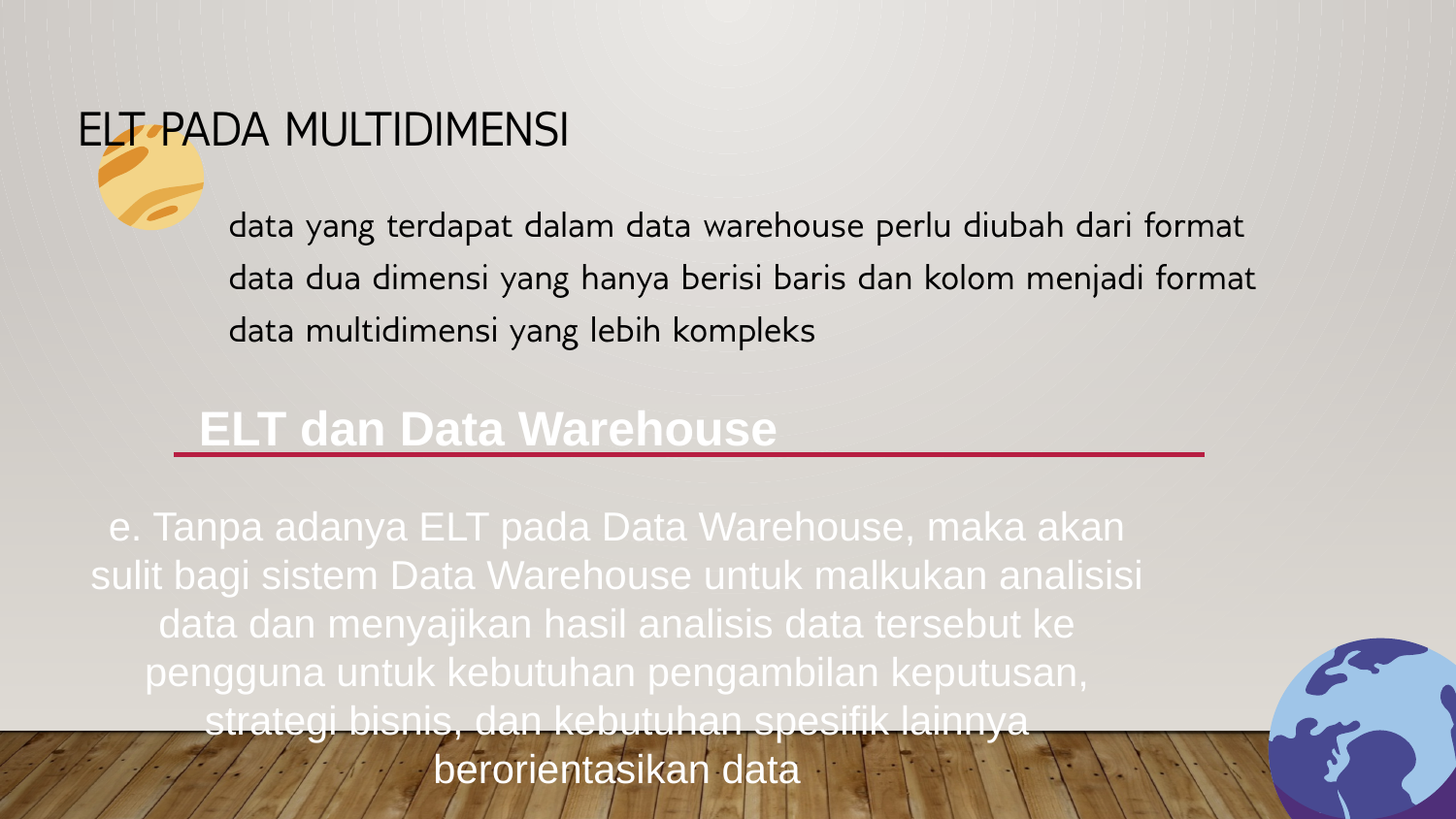

# ELT PADA MULTIDIMENSI

data yang terdapat dalam data warehouse perlu diubah dari format data dua dimensi yang hanya berisi baris dan kolom menjadi format data multidimensi yang lebih kompleks

ELT dan Data Warehouse
e. Tanpa adanya ELT pada Data Warehouse, maka akan sulit bagi sistem Data Warehouse untuk malkukan analisisi data dan menyajikan hasil analisis data tersebut ke pengguna untuk kebutuhan pengambilan keputusan, strategi bisnis, dan kebutuhan spesifik lainnya berorientasikan data